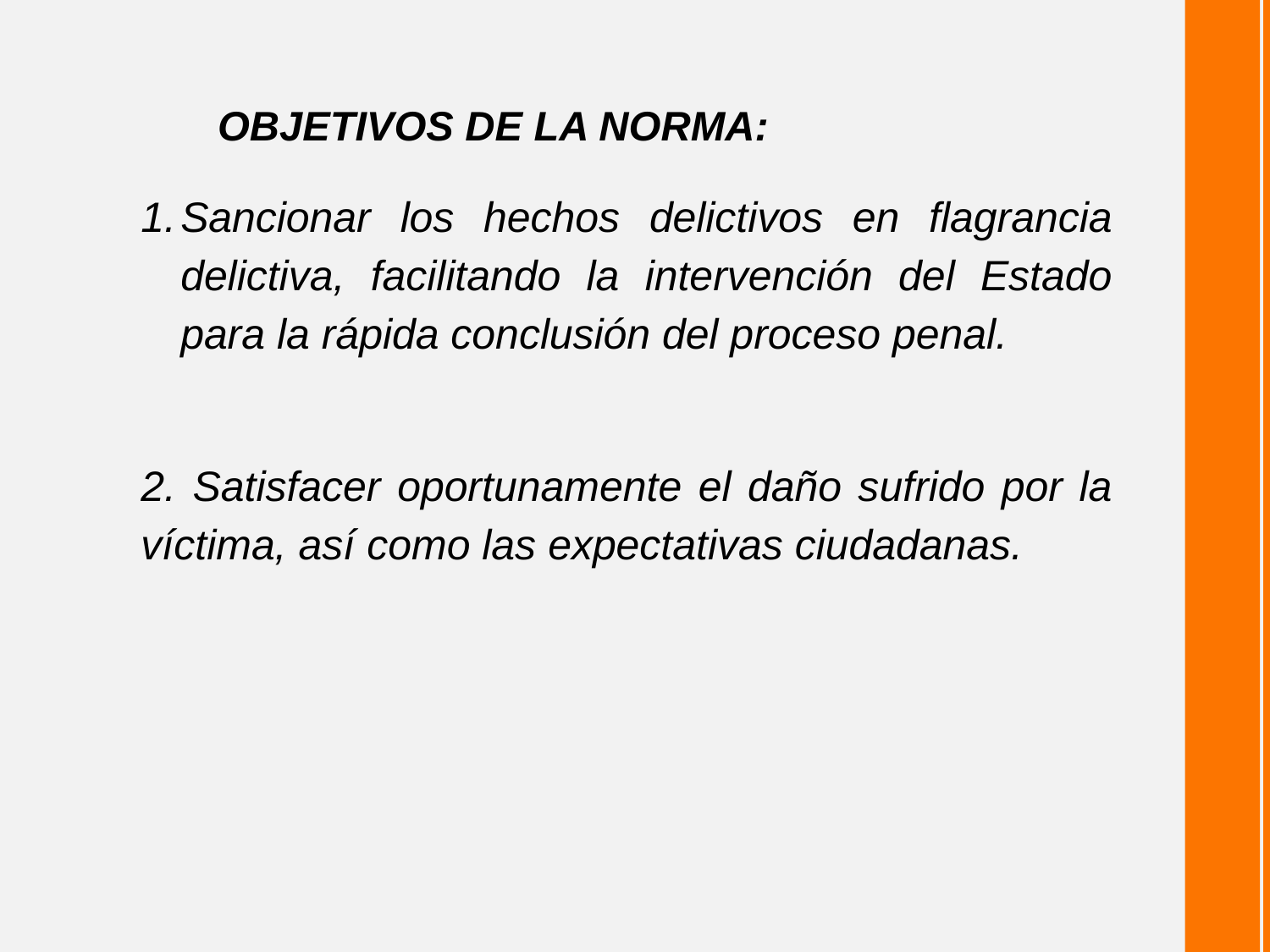

OBJETIVOS DE LA NORMA:

Sancionar los hechos delictivos en flagrancia delictiva, facilitando la intervención del Estado para la rápida conclusión del proceso penal.

2. Satisfacer oportunamente el daño sufrido por la víctima, así como las expectativas ciudadanas.